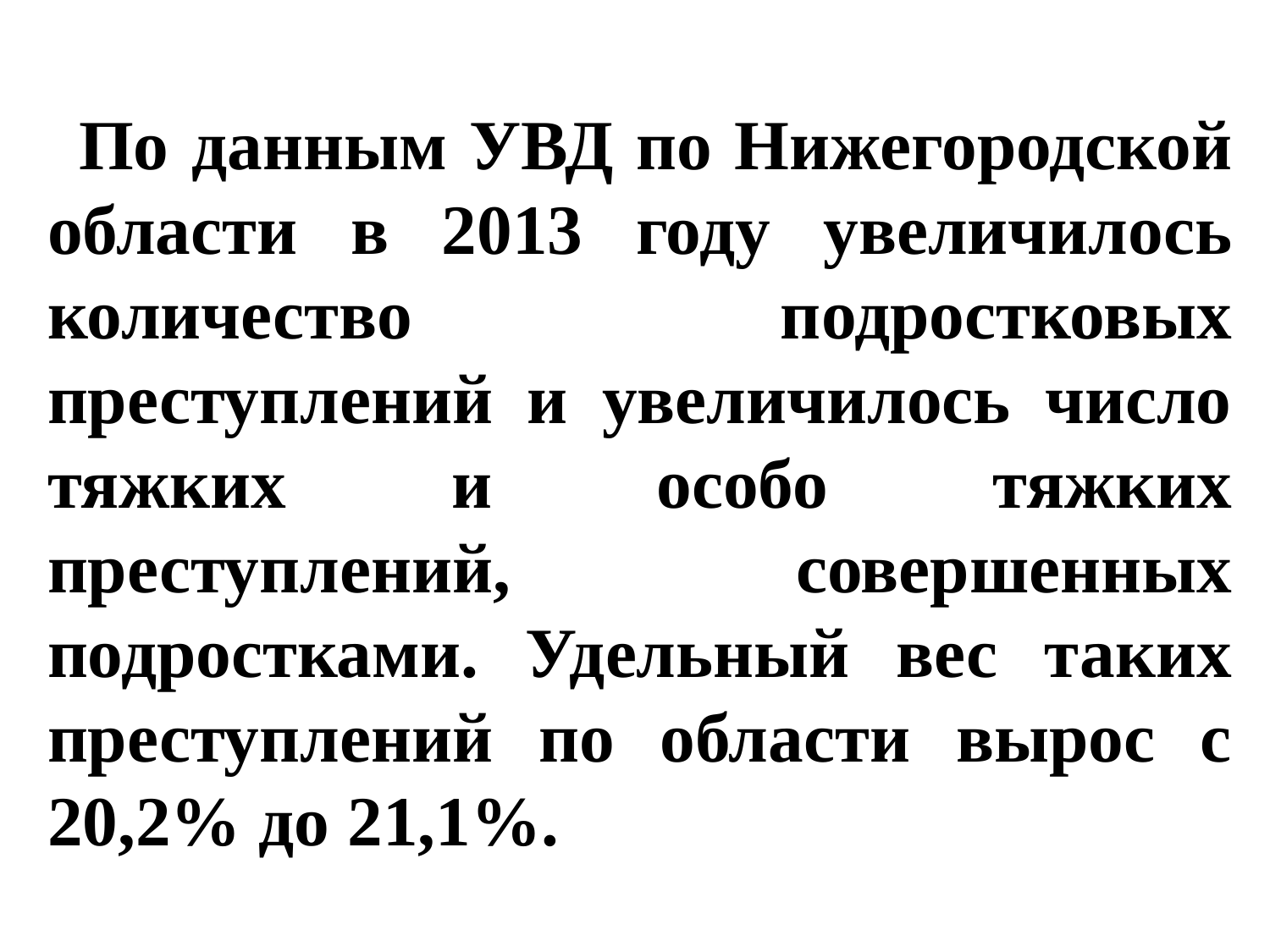

По данным УВД по Нижегородской области в 2013 году увеличилось количество подростковых преступлений и увеличилось число тяжких и особо тяжких преступлений, совершенных подростками. Удельный вес таких преступлений по области вырос с 20,2% до 21,1%.